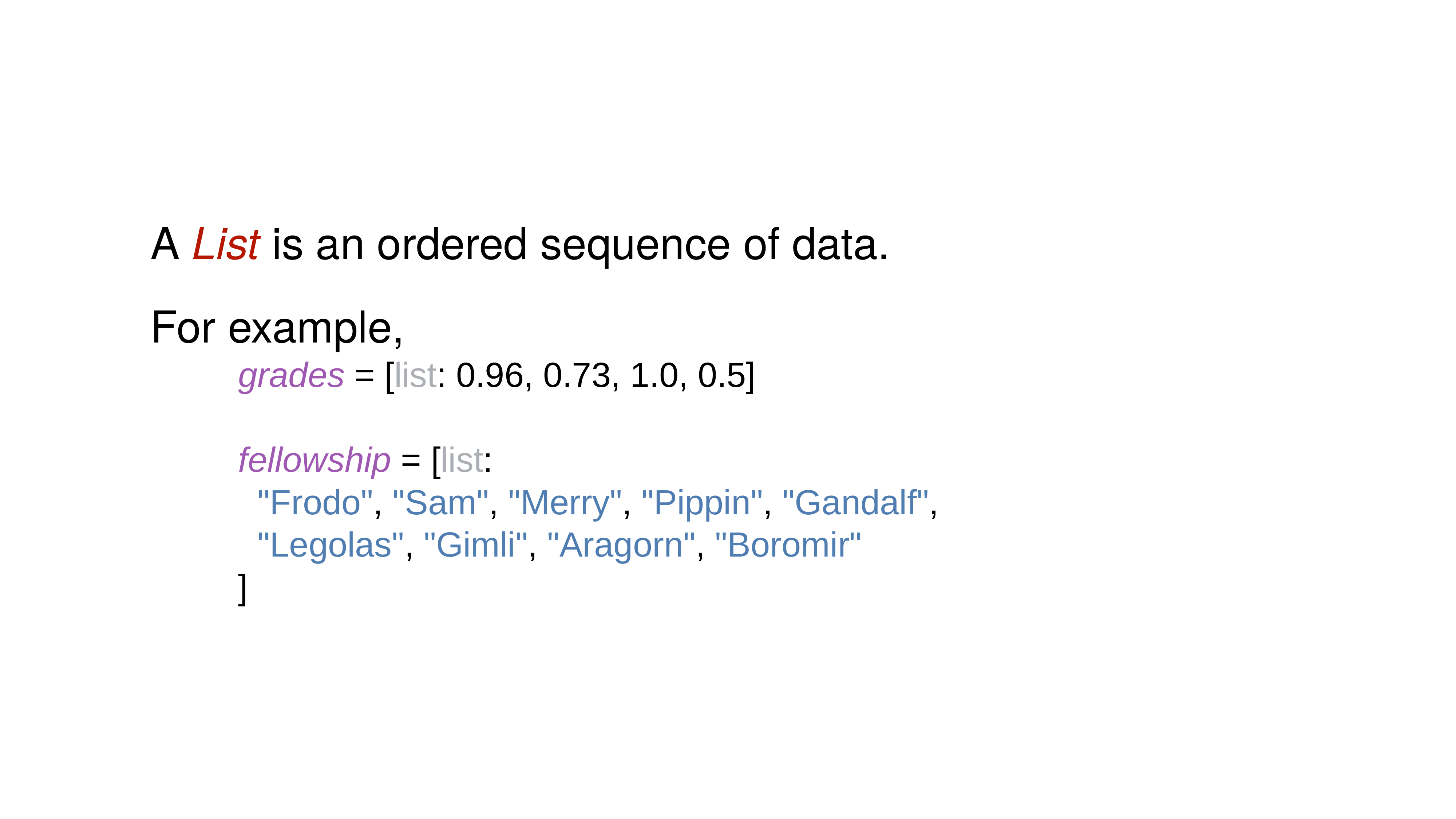

A List is an ordered sequence of data.
For example,
grades = [list: 0.96, 0.73, 1.0, 0.5]

fellowship = [list:
  "Frodo", "Sam", "Merry", "Pippin", "Gandalf",
  "Legolas", "Gimli", "Aragorn", "Boromir"
]